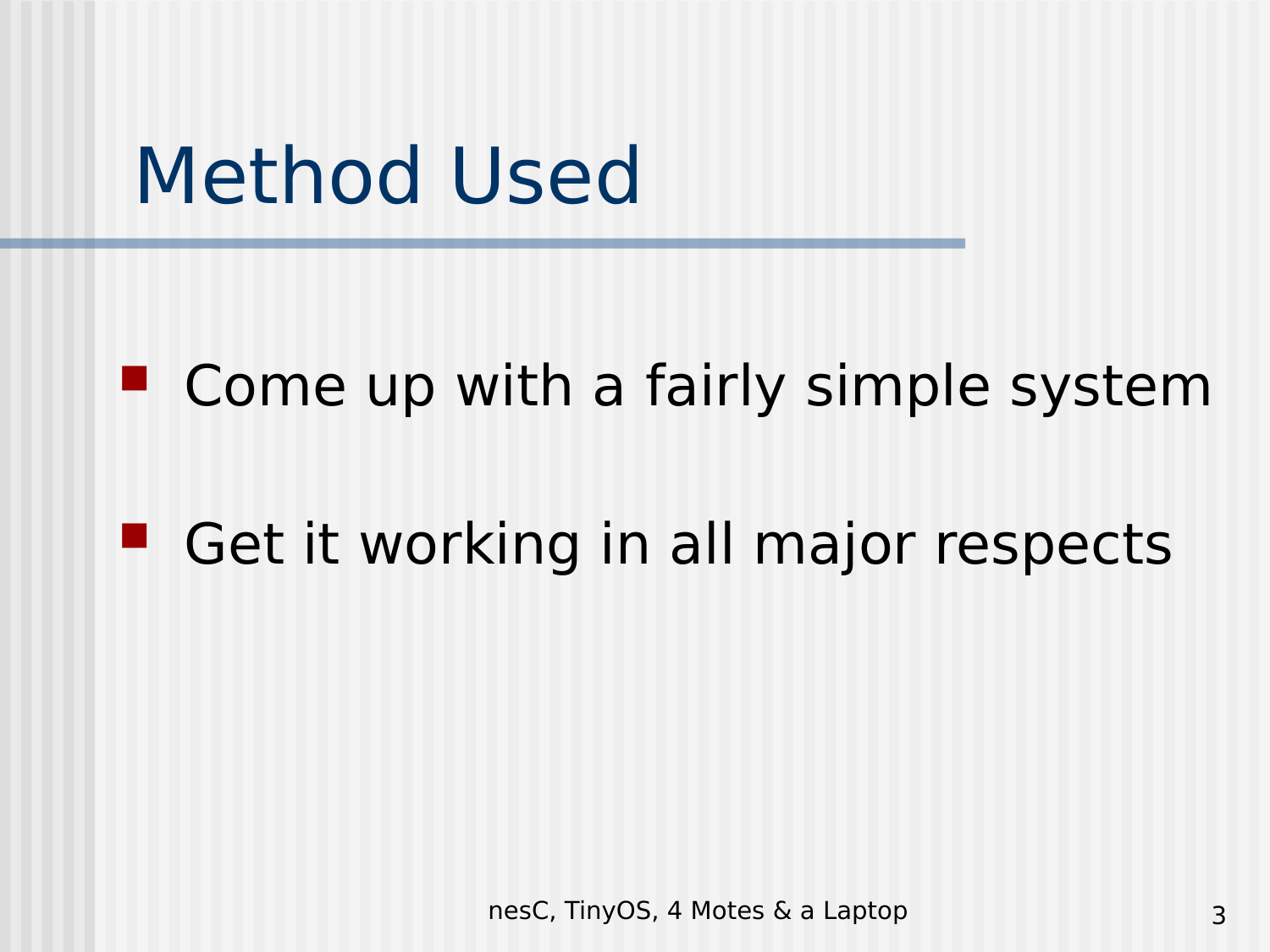

# Method Used

 Come up with a fairly simple system

 Get it working in all major respects
nesC, TinyOS, 4 Motes & a Laptop
3